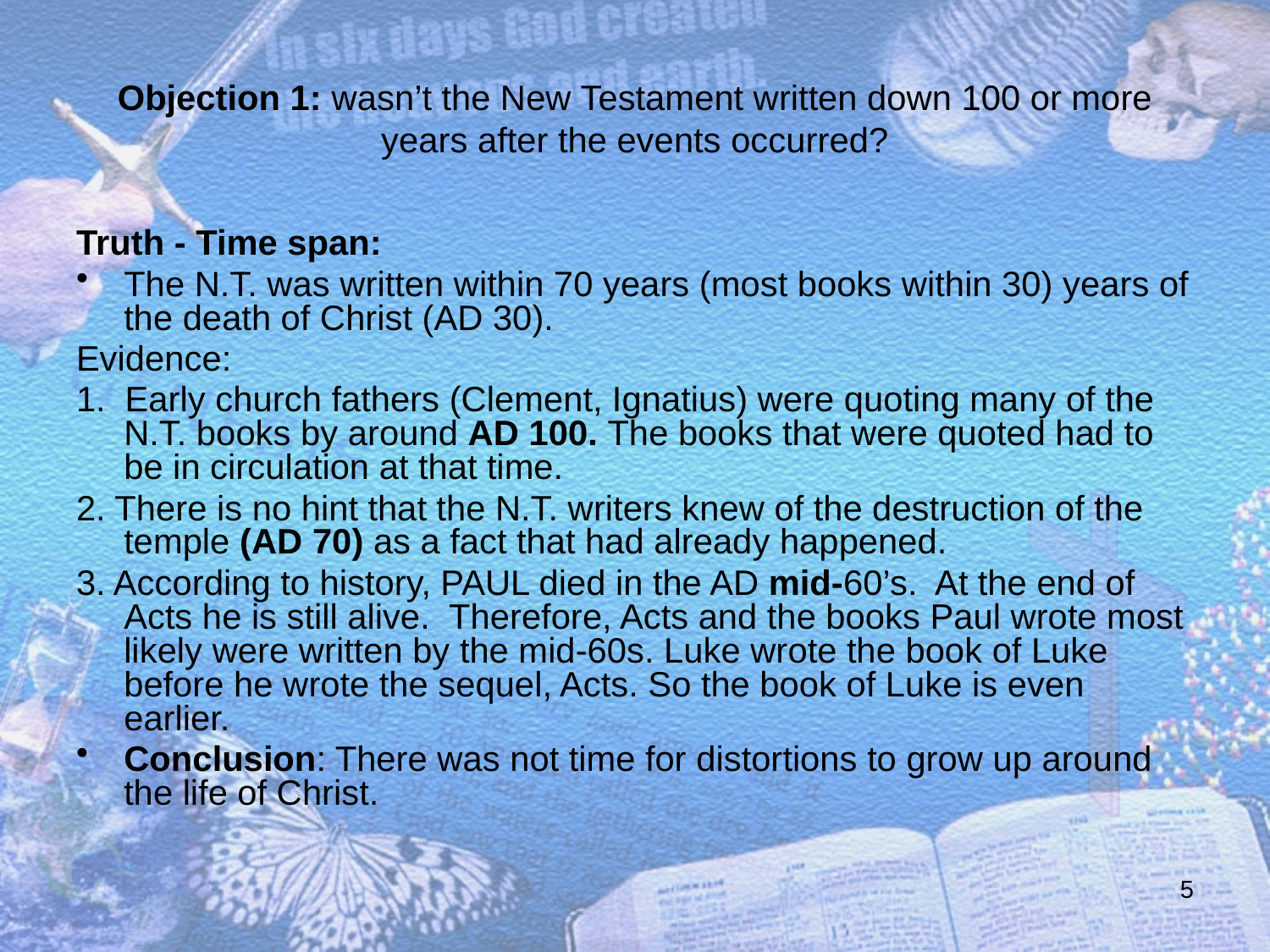

# Objection 1: wasn’t the New Testament written down 100 or more years after the events occurred?
Truth - Time span:
The N.T. was written within 70 years (most books within 30) years of the death of Christ (AD 30).
Evidence:
1.  Early church fathers (Clement, Ignatius) were quoting many of the N.T. books by around AD 100. The books that were quoted had to be in circulation at that time.
2. There is no hint that the N.T. writers knew of the destruction of the temple (AD 70) as a fact that had already happened.
3. According to history, PAUL died in the AD mid-60’s.  At the end of Acts he is still alive.  Therefore, Acts and the books Paul wrote most likely were written by the mid-60s. Luke wrote the book of Luke before he wrote the sequel, Acts. So the book of Luke is even earlier.
Conclusion: There was not time for distortions to grow up around the life of Christ.

5